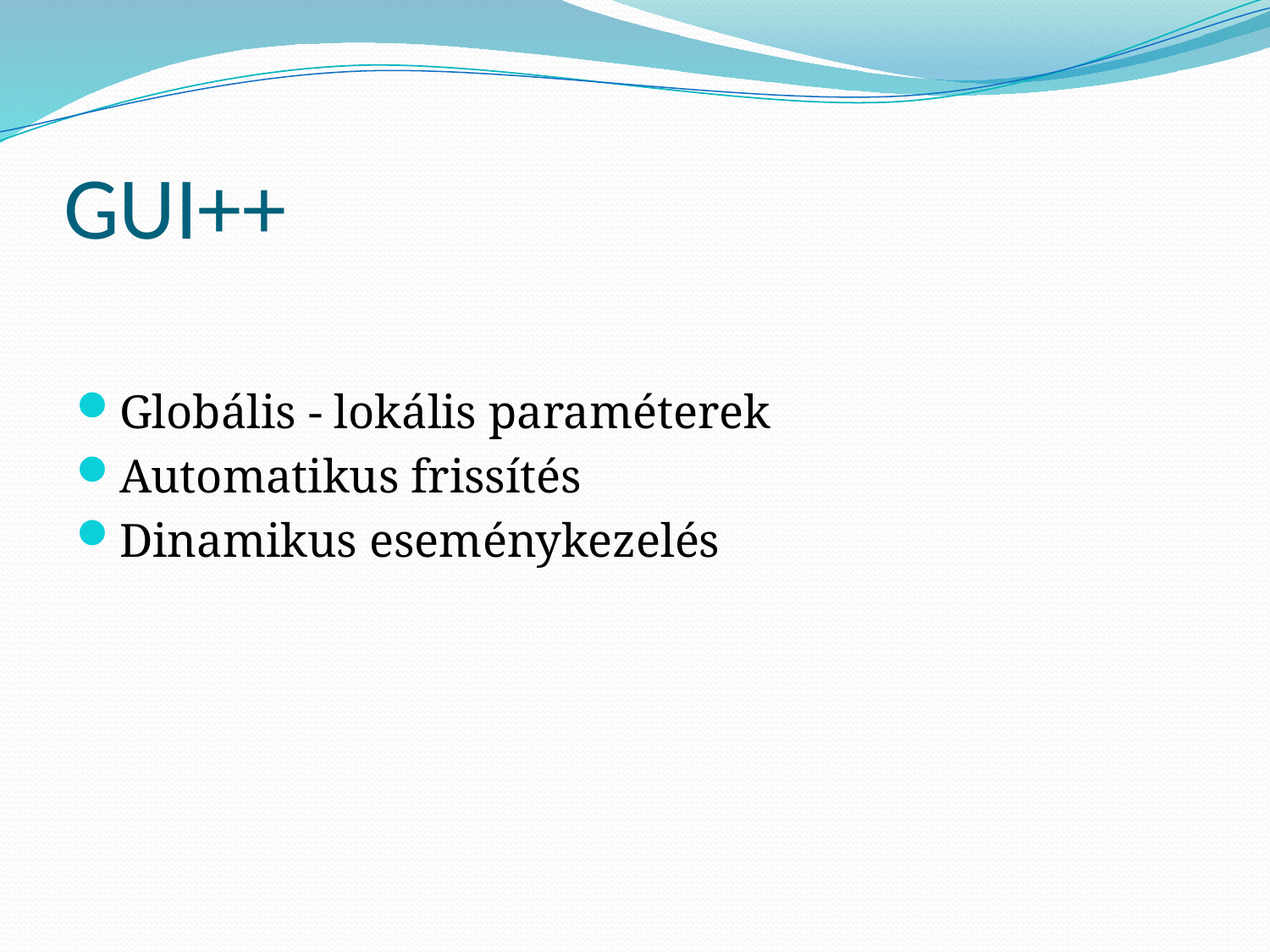

# GUI++
Globális - lokális paraméterek
Automatikus frissítés
Dinamikus eseménykezelés